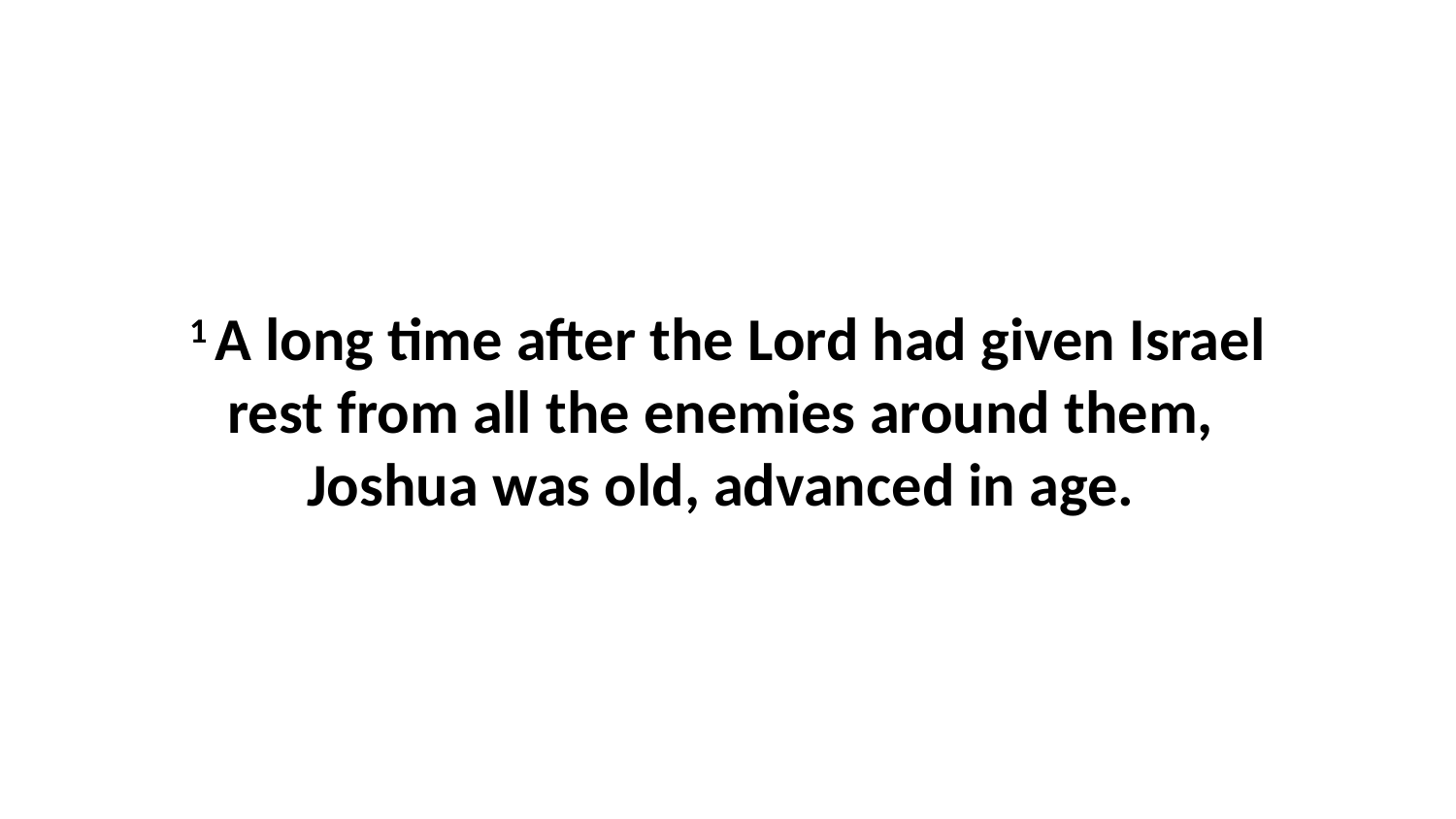

1 A long time after the Lord had given Israel rest from all the enemies around them,  Joshua was old, advanced in age.